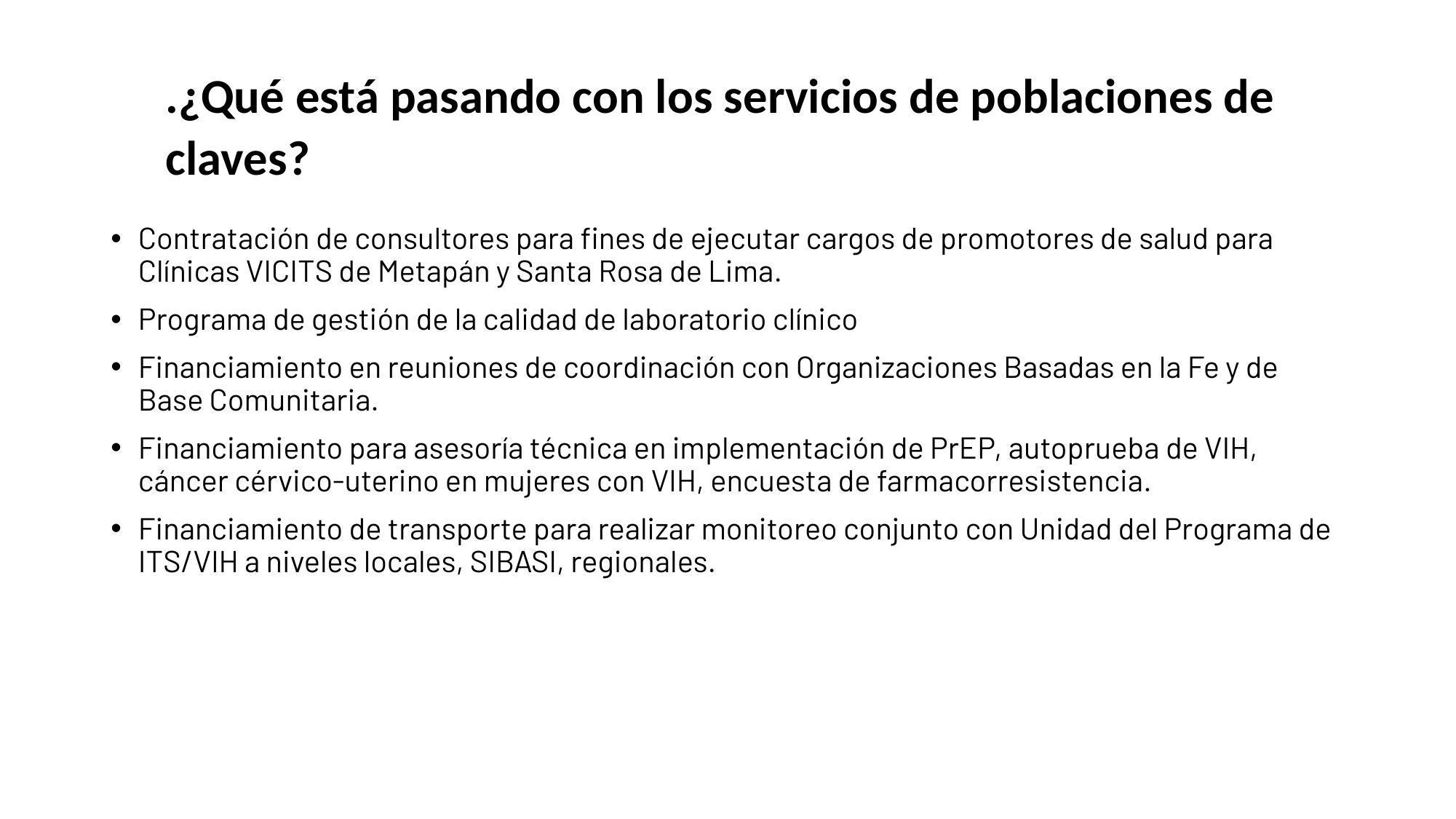

# .¿Qué está pasando con los servicios de poblaciones de claves?
Contratación de consultores para fines de ejecutar cargos de promotores de salud para Clínicas VICITS de Metapán y Santa Rosa de Lima.
Programa de gestión de la calidad de laboratorio clínico
Financiamiento en reuniones de coordinación con Organizaciones Basadas en la Fe y de Base Comunitaria.
Financiamiento para asesoría técnica en implementación de PrEP, autoprueba de VIH, cáncer cérvico-uterino en mujeres con VIH, encuesta de farmacorresistencia.
Financiamiento de transporte para realizar monitoreo conjunto con Unidad del Programa de ITS/VIH a niveles locales, SIBASI, regionales.